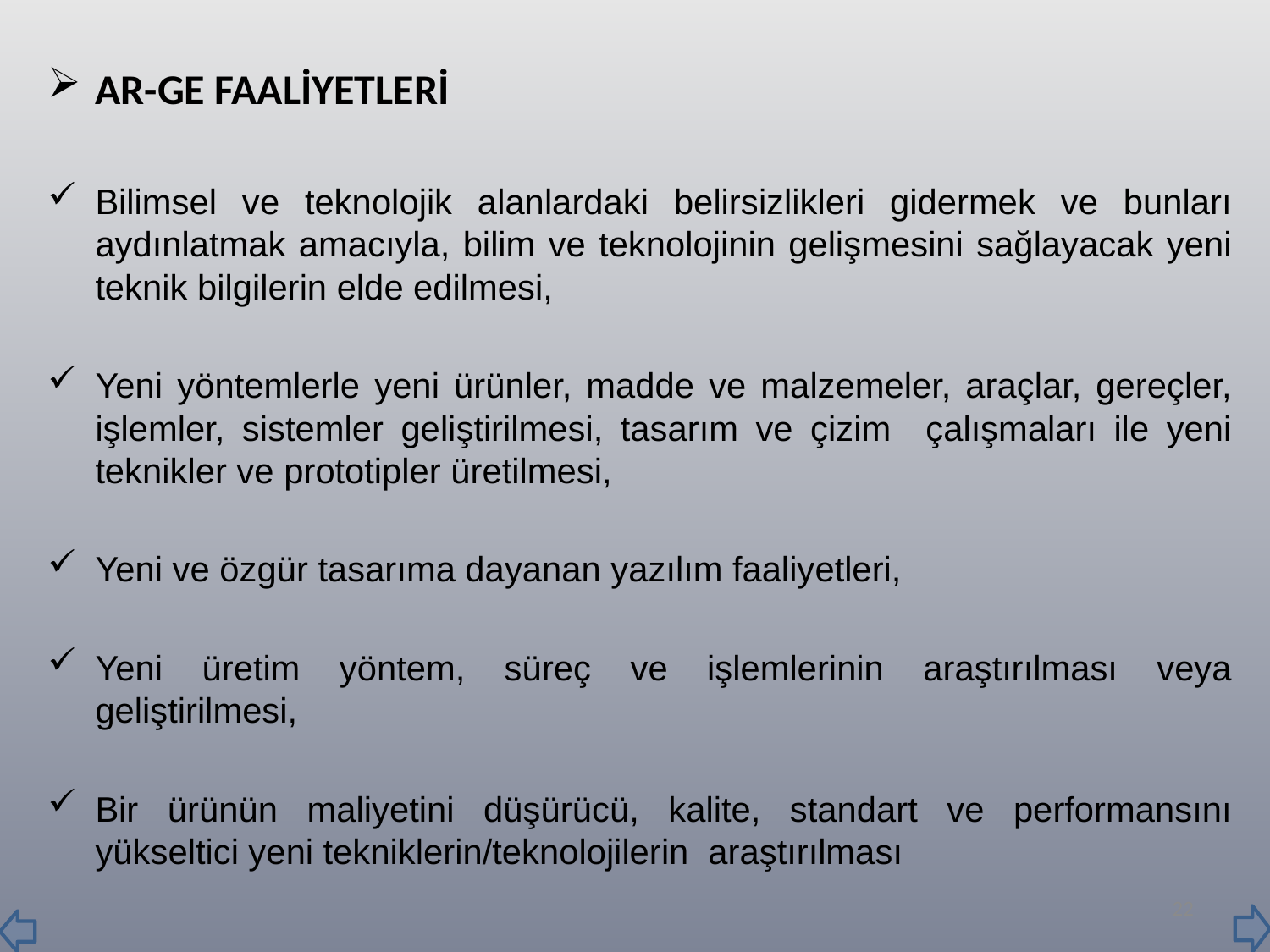

AR-GE FAALİYETLERİ

Bilimsel ve teknolojik alanlardaki belirsizlikleri gidermek ve bunları aydınlatmak amacıyla, bilim ve teknolojinin gelişmesini sağlayacak yeni teknik bilgilerin elde edilmesi,

Yeni yöntemlerle yeni ürünler, madde ve malzemeler, araçlar, gereçler, işlemler, sistemler geliştirilmesi, tasarım ve çizim  çalışmaları ile yeni teknikler ve prototipler üretilmesi,

Yeni ve özgür tasarıma dayanan yazılım faaliyetleri,

Yeni üretim yöntem, süreç ve işlemlerinin araştırılması veya geliştirilmesi,

Bir ürünün maliyetini düşürücü, kalite, standart ve performansını yükseltici yeni tekniklerin/teknolojilerin  araştırılması

22